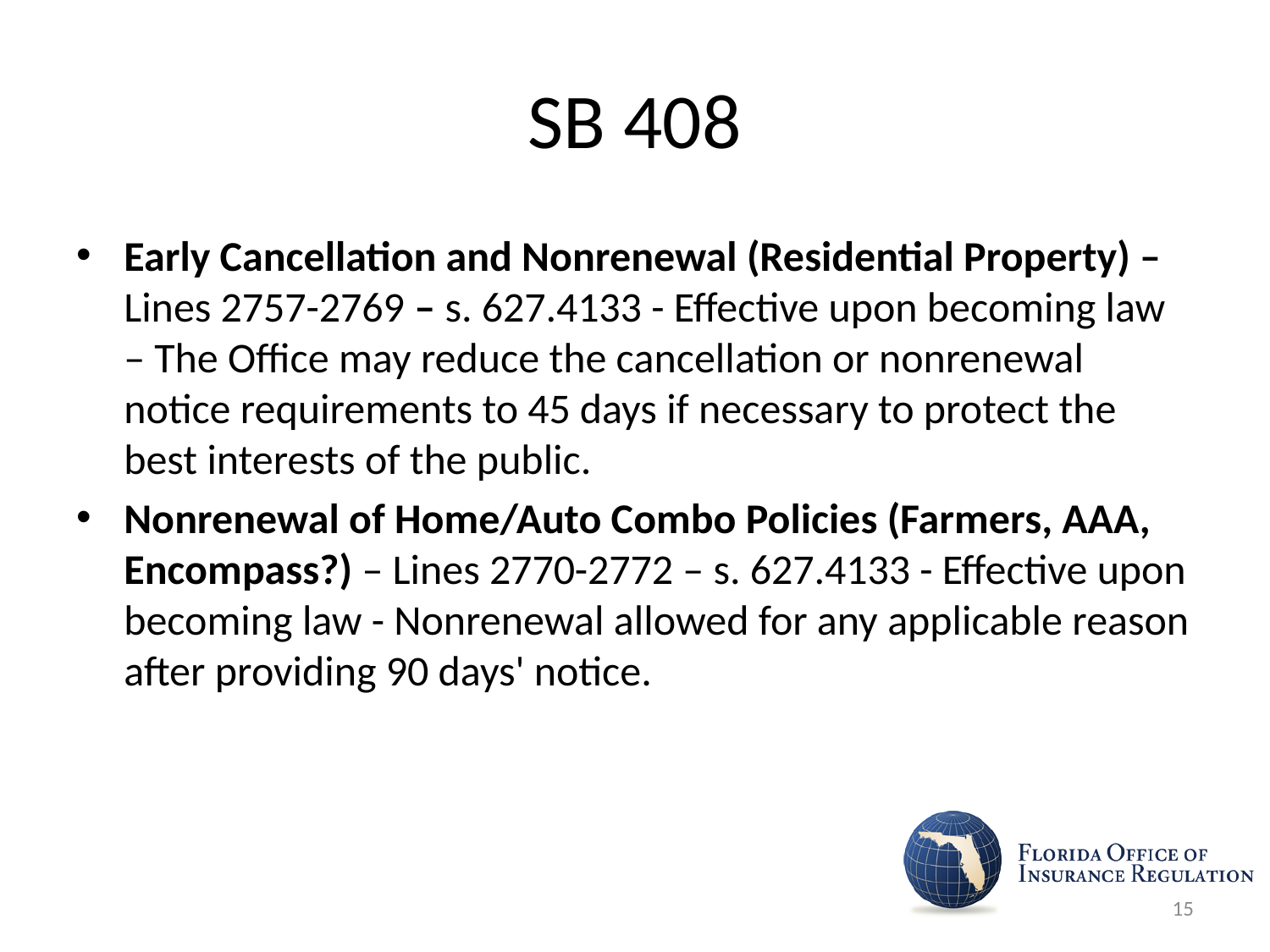

# SB 408
Early Cancellation and Nonrenewal (Residential Property) – Lines 2757-2769 – s. 627.4133 - Effective upon becoming law – The Office may reduce the cancellation or nonrenewal notice requirements to 45 days if necessary to protect the best interests of the public.
Nonrenewal of Home/Auto Combo Policies (Farmers, AAA, Encompass?) – Lines 2770-2772 – s. 627.4133 - Effective upon becoming law - Nonrenewal allowed for any applicable reason after providing 90 days' notice.

15